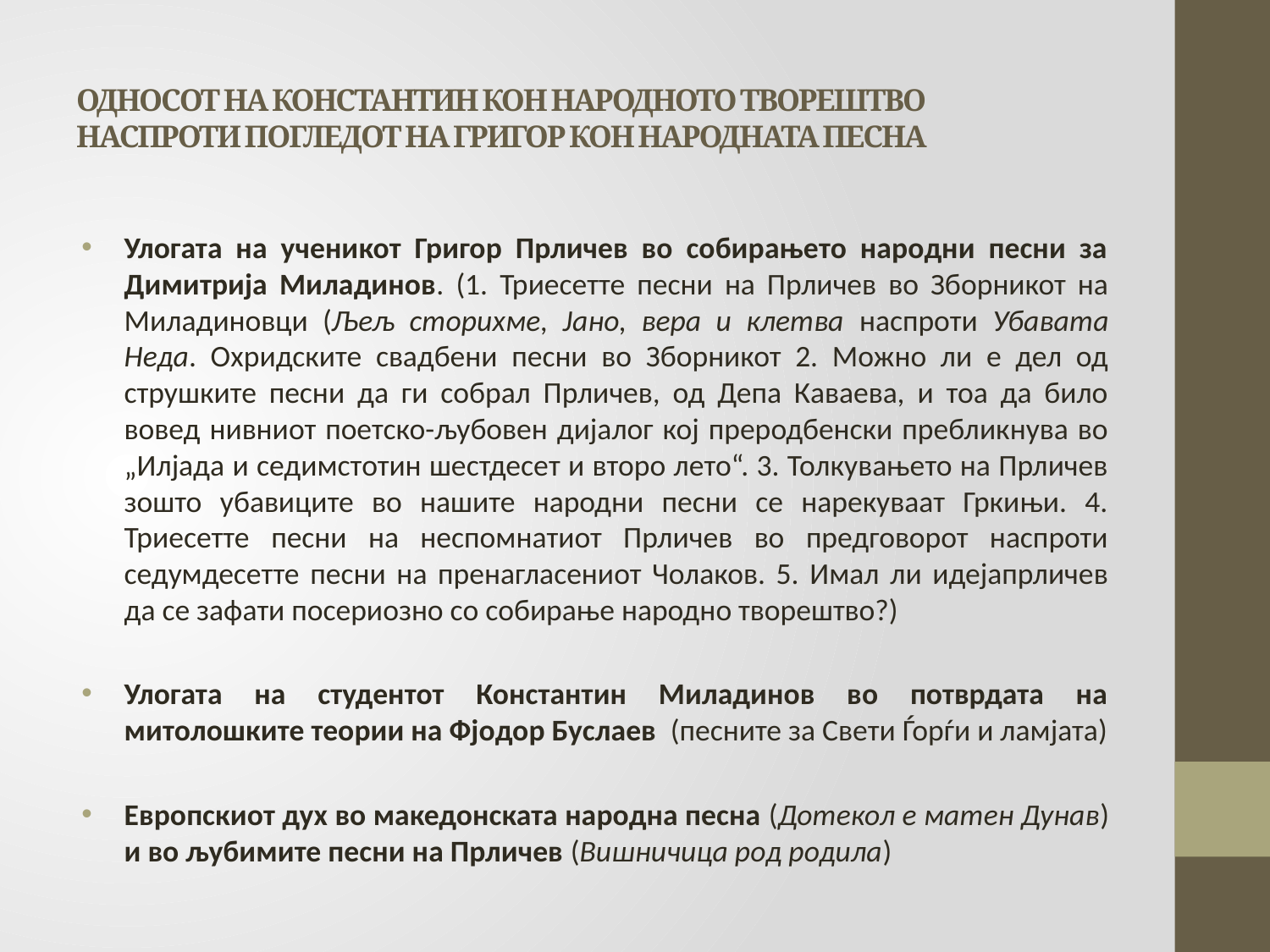

# ОДНОСОТ НА КОНСТАНТИН КОН НАРОДНОТО ТВОРЕШТВО НАСПРОТИ ПОГЛЕДОТ НА ГРИГОР КОН НАРОДНАТА ПЕСНА
Улогата на ученикот Григор Прличев во собирањето народни песни за Димитрија Миладинов. (1. Триесетте песни на Прличев во Зборникот на Миладиновци (Љељ сторихме, Јано, вера и клетва наспроти Убавата Неда. Охридските свадбени песни во Зборникот 2. Можно ли е дел од струшките песни да ги собрал Прличев, од Депа Каваева, и тоа да било вовед нивниот поетско-љубовен дијалог кој преродбенски пребликнува во „Илјада и седимстотин шестдесет и второ лето“. 3. Толкувањето на Прличев зошто убавиците во нашите народни песни се нарекуваат Гркињи. 4. Триесетте песни на неспомнатиот Прличев во предговорот наспроти седумдесетте песни на пренагласениот Чолаков. 5. Имал ли идејапрличев да се зафати посериозно со собирање народно творештво?)

Улогата на студентот Константин Миладинов во потврдата на митолошките теории на Фјодор Буслаев  (песните за Свети Ѓорѓи и ламјата)

Европскиот дух во македонската народна песна (Дотекол е матен Дунав) и во љубимите песни на Прличев (Вишничица род родила)